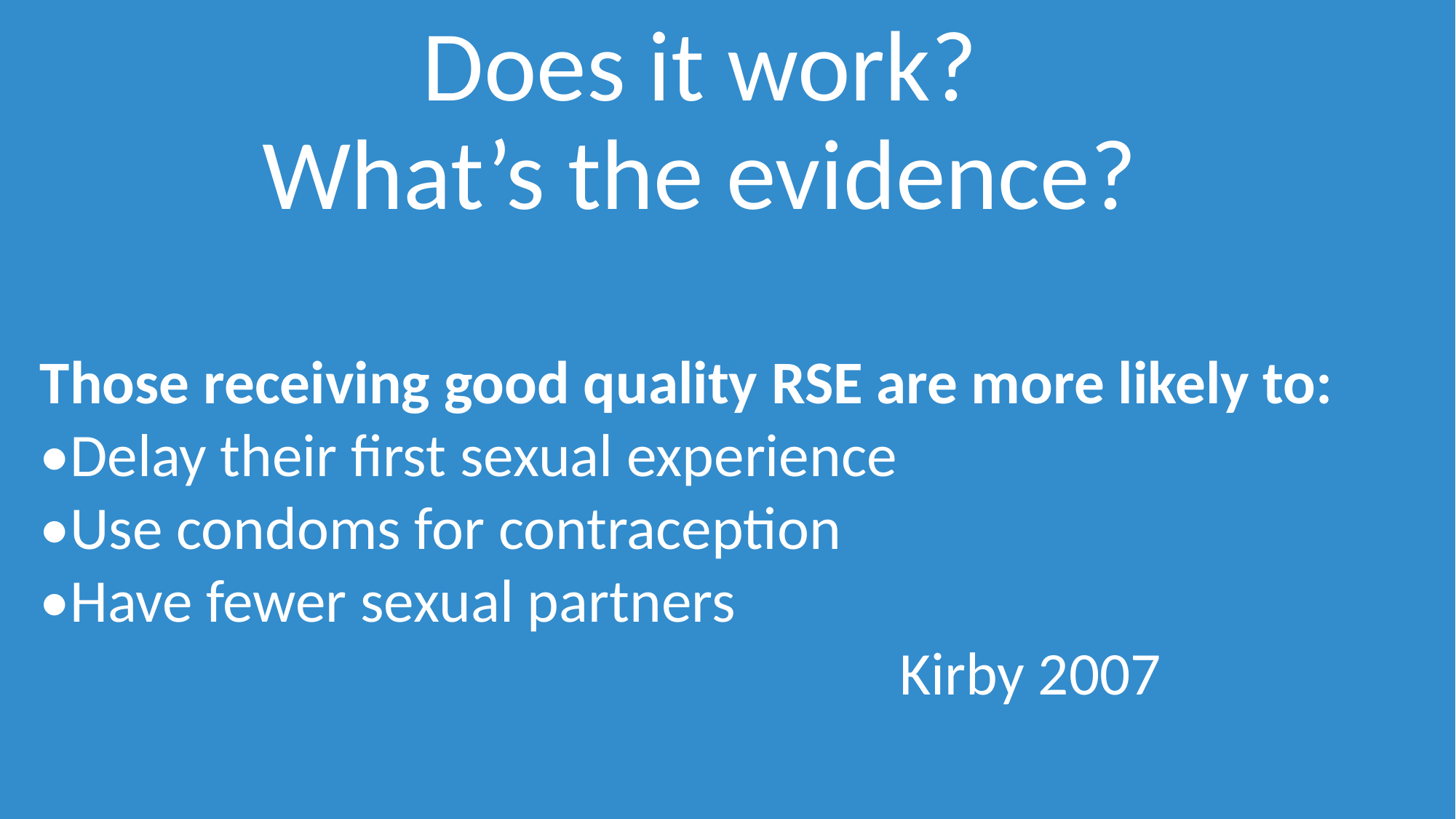

# Does it work? What’s the evidence?
Those receiving good quality RSE are more likely to:
•Delay their first sexual experience
•Use condoms for contraception
•Have fewer sexual partners
                                                               Kirby 2007